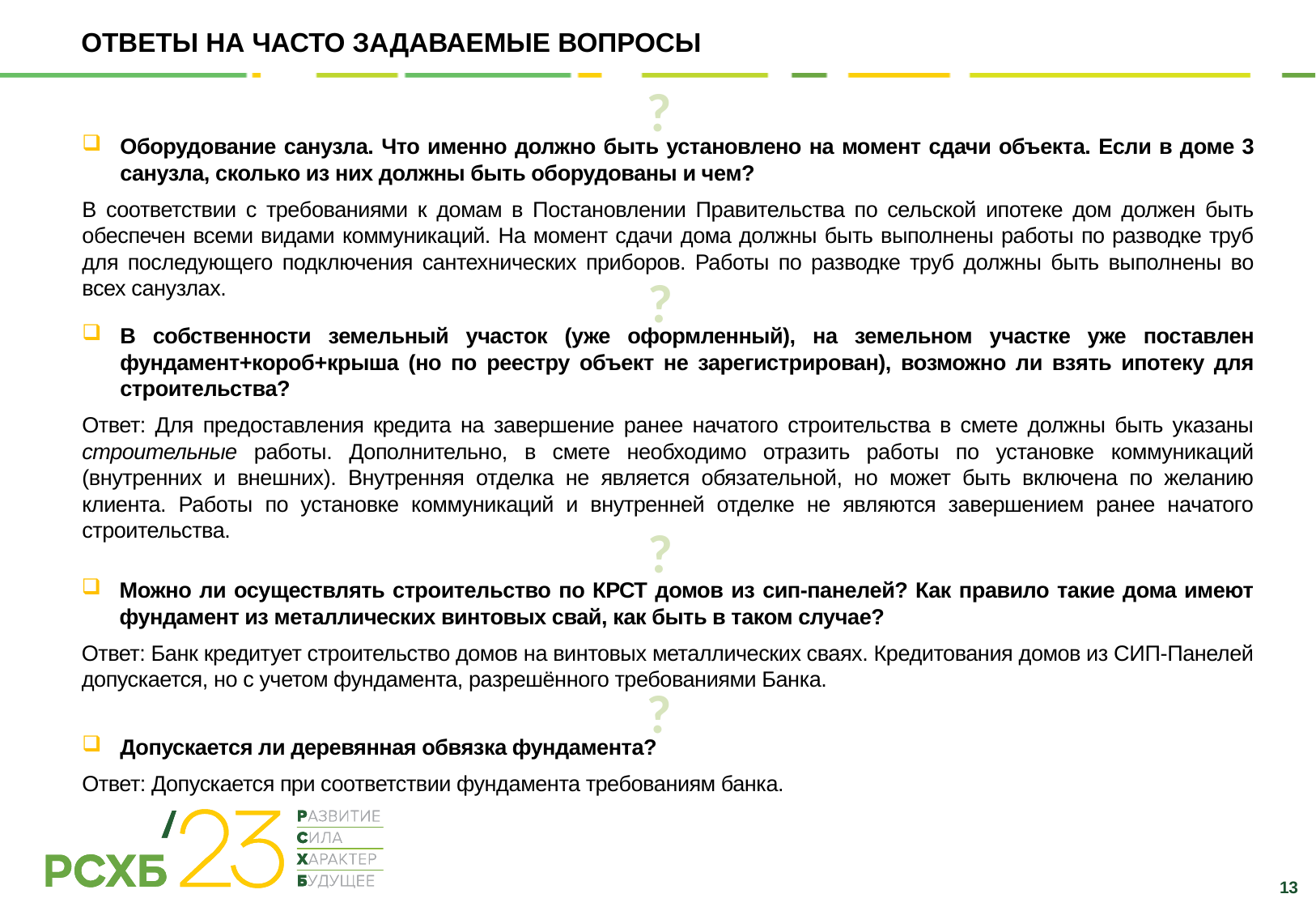

ОТВЕТЫ НА ЧАСТО ЗАДАВАЕМЫЕ ВОПРОСЫ
?
Оборудование санузла. Что именно должно быть установлено на момент сдачи объекта. Если в доме 3 санузла, сколько из них должны быть оборудованы и чем?
В соответствии с требованиями к домам в Постановлении Правительства по сельской ипотеке дом должен быть обеспечен всеми видами коммуникаций. На момент сдачи дома должны быть выполнены работы по разводке труб для последующего подключения сантехнических приборов. Работы по разводке труб должны быть выполнены во всех санузлах.
?
В собственности земельный участок (уже оформленный), на земельном участке уже поставлен фундамент+короб+крыша (но по реестру объект не зарегистрирован), возможно ли взять ипотеку для строительства?
Ответ: Для предоставления кредита на завершение ранее начатого строительства в смете должны быть указаны строительные работы. Дополнительно, в смете необходимо отразить работы по установке коммуникаций (внутренних и внешних). Внутренняя отделка не является обязательной, но может быть включена по желанию клиента. Работы по установке коммуникаций и внутренней отделке не являются завершением ранее начатого строительства.
?
Можно ли осуществлять строительство по КРСТ домов из сип-панелей? Как правило такие дома имеют фундамент из металлических винтовых свай, как быть в таком случае?
Ответ: Банк кредитует строительство домов на винтовых металлических сваях. Кредитования домов из СИП-Панелей допускается, но с учетом фундамента, разрешённого требованиями Банка.
?
Допускается ли деревянная обвязка фундамента?
Ответ: Допускается при соответствии фундамента требованиям банка.
13